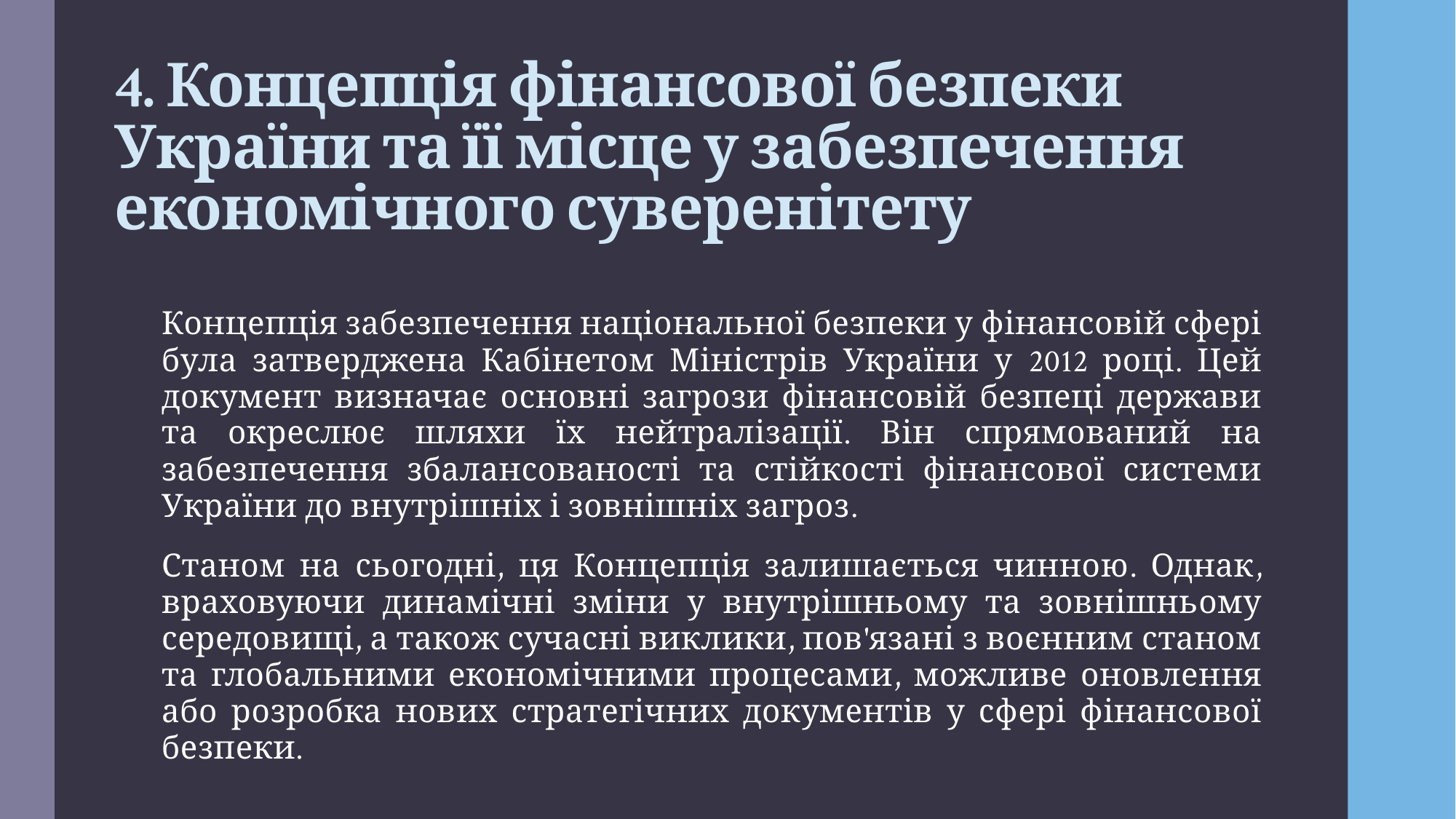

# 4. Концепція фінансової безпеки України та її місце у забезпечення економічного суверенітету
Концепція забезпечення національної безпеки у фінансовій сфері була затверджена Кабінетом Міністрів України у 2012 році. Цей документ визначає основні загрози фінансовій безпеці держави та окреслює шляхи їх нейтралізації. Він спрямований на забезпечення збалансованості та стійкості фінансової системи України до внутрішніх і зовнішніх загроз.
Станом на сьогодні, ця Концепція залишається чинною. Однак, враховуючи динамічні зміни у внутрішньому та зовнішньому середовищі, а також сучасні виклики, пов'язані з воєнним станом та глобальними економічними процесами, можливе оновлення або розробка нових стратегічних документів у сфері фінансової безпеки.